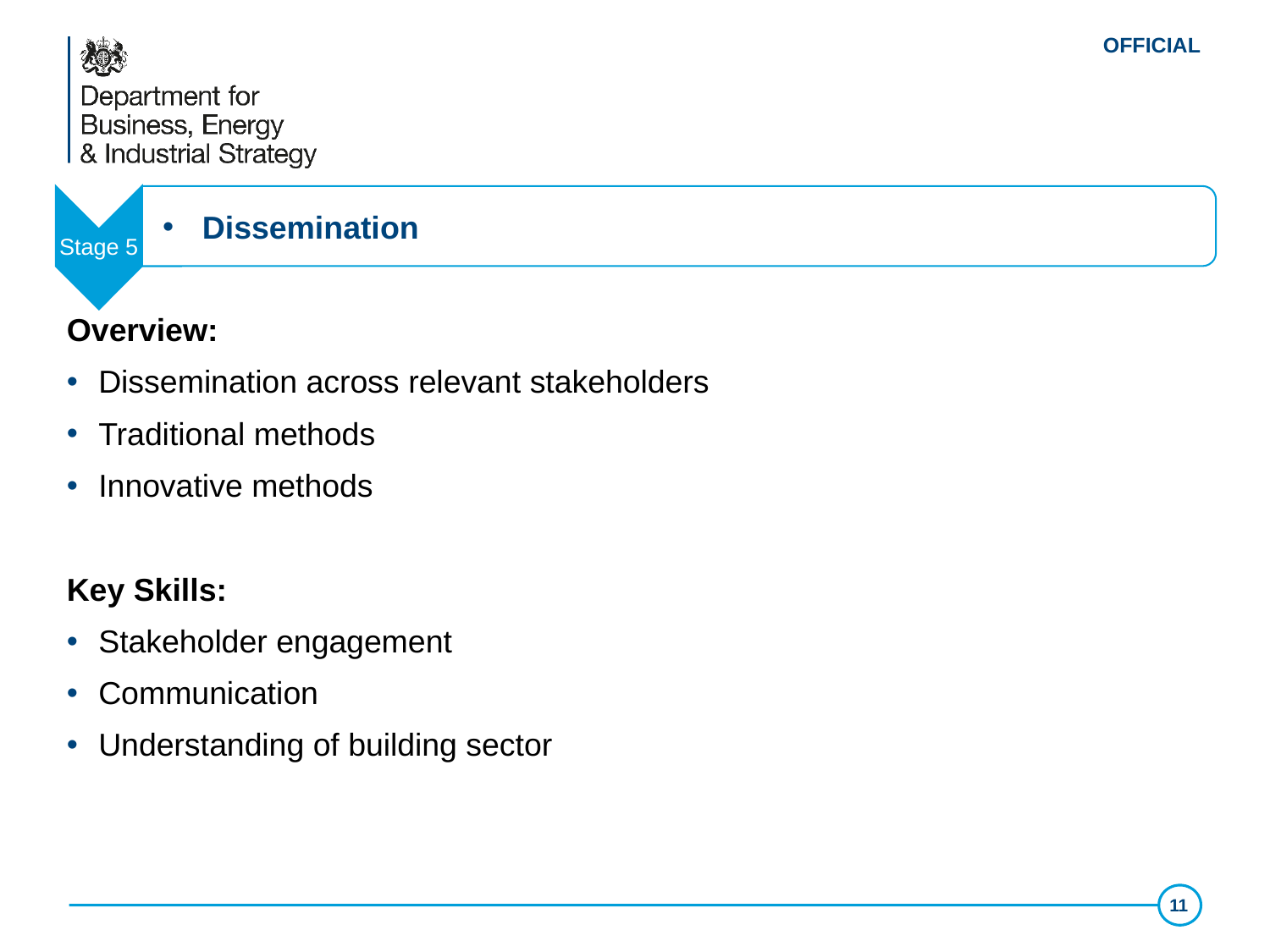

Stage 5

Dissemination
Overview:
Dissemination across relevant stakeholders
Traditional methods
Innovative methods

Key Skills:
Stakeholder engagement
Communication
Understanding of building sector
11